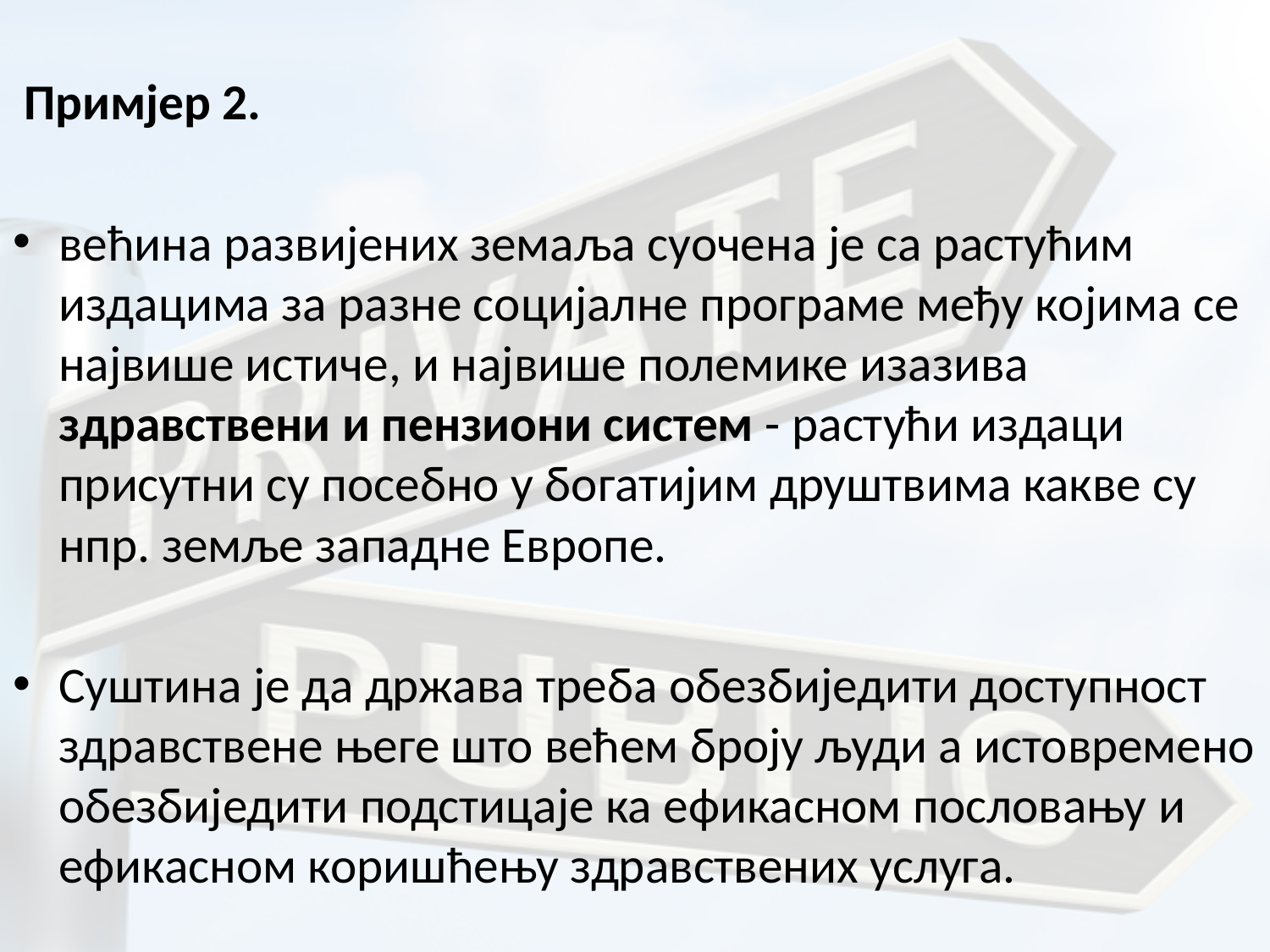

Примјер 2.

већина развијених земаља суочена је са растућим издацима за разне социјалне програме међу којима се највише истиче, и највише полемике изазива здравствени и пензиони систем - растући издаци присутни су посебно у богатијим друштвима какве су нпр. земље западне Европе.

Суштина је да држава треба обезбиједити доступност здравствене његе што већем броју људи а истовремено обезбиједити подстицаје ка ефикасном пословању и ефикасном коришћењу здравствених услуга.